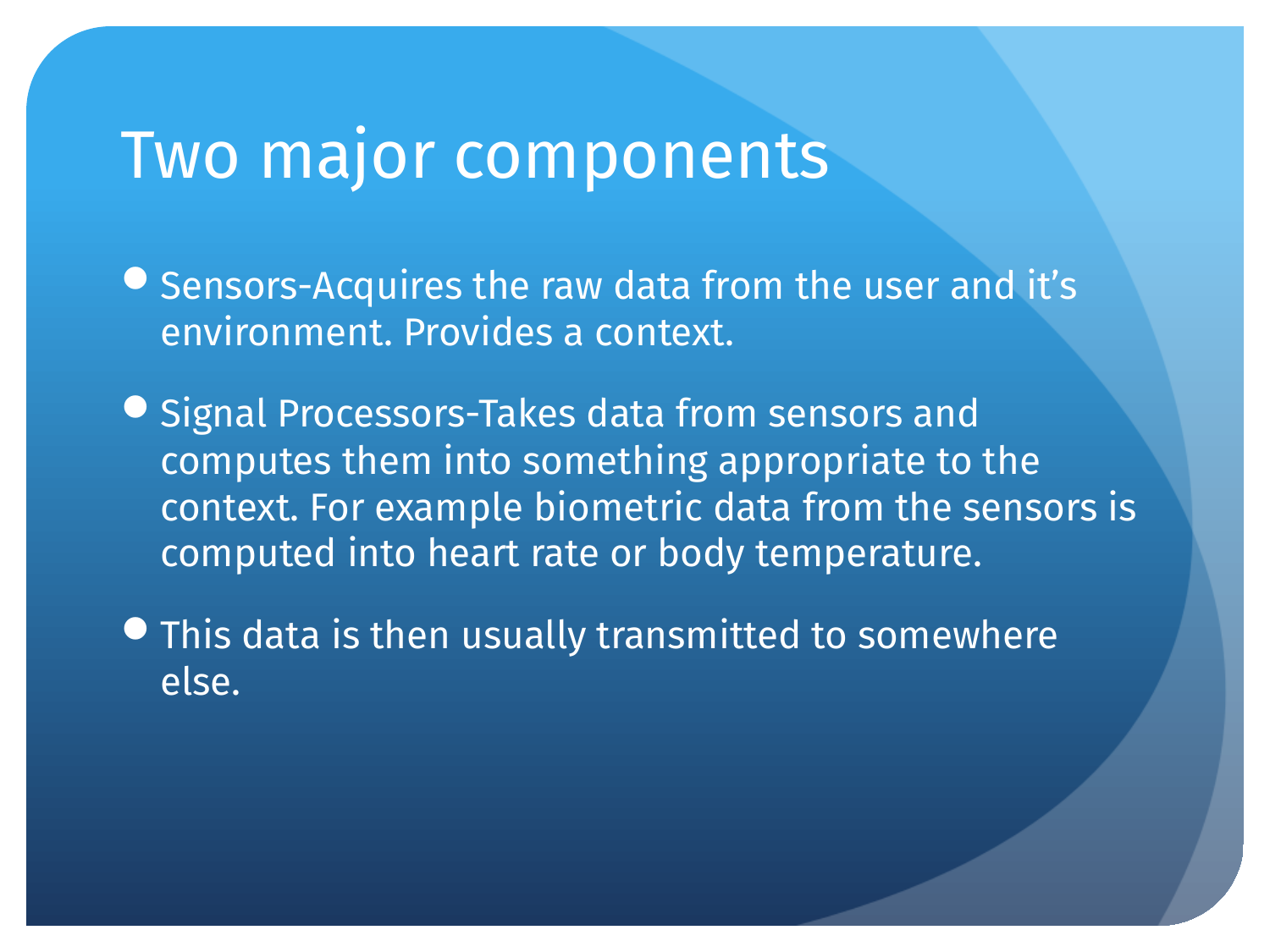

# Two major components
Sensors-Acquires the raw data from the user and it’s environment. Provides a context.
Signal Processors-Takes data from sensors and computes them into something appropriate to the context. For example biometric data from the sensors is computed into heart rate or body temperature.
This data is then usually transmitted to somewhere else.